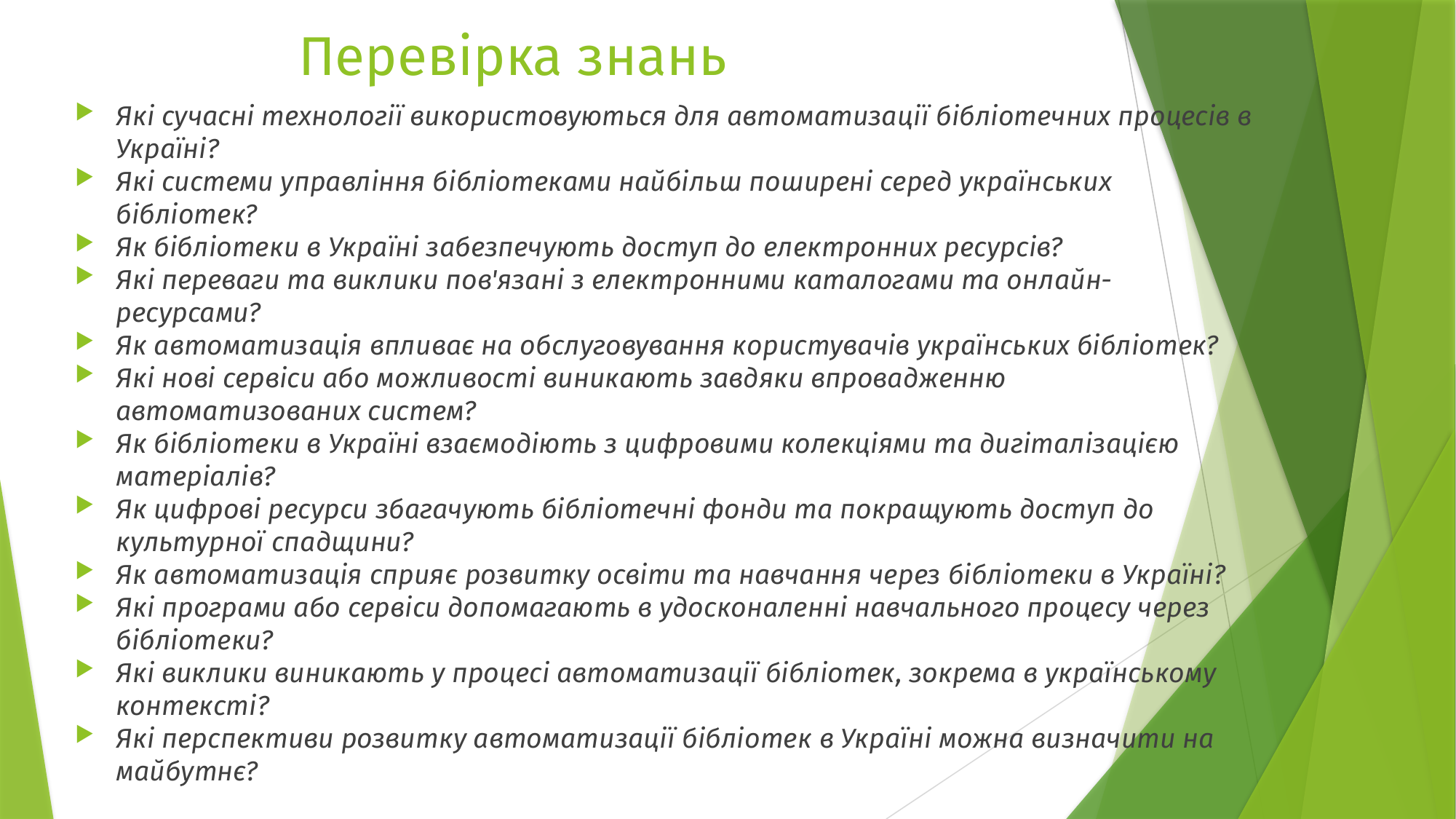

# Перевірка знань
Які сучасні технології використовуються для автоматизації бібліотечних процесів в Україні?
Які системи управління бібліотеками найбільш поширені серед українських бібліотек?
Як бібліотеки в Україні забезпечують доступ до електронних ресурсів?
Які переваги та виклики пов'язані з електронними каталогами та онлайн-ресурсами?
Як автоматизація впливає на обслуговування користувачів українських бібліотек?
Які нові сервіси або можливості виникають завдяки впровадженню автоматизованих систем?
Як бібліотеки в Україні взаємодіють з цифровими колекціями та дигіталізацією матеріалів?
Як цифрові ресурси збагачують бібліотечні фонди та покращують доступ до культурної спадщини?
Як автоматизація сприяє розвитку освіти та навчання через бібліотеки в Україні?
Які програми або сервіси допомагають в удосконаленні навчального процесу через бібліотеки?
Які виклики виникають у процесі автоматизації бібліотек, зокрема в українському контексті?
Які перспективи розвитку автоматизації бібліотек в Україні можна визначити на майбутнє?